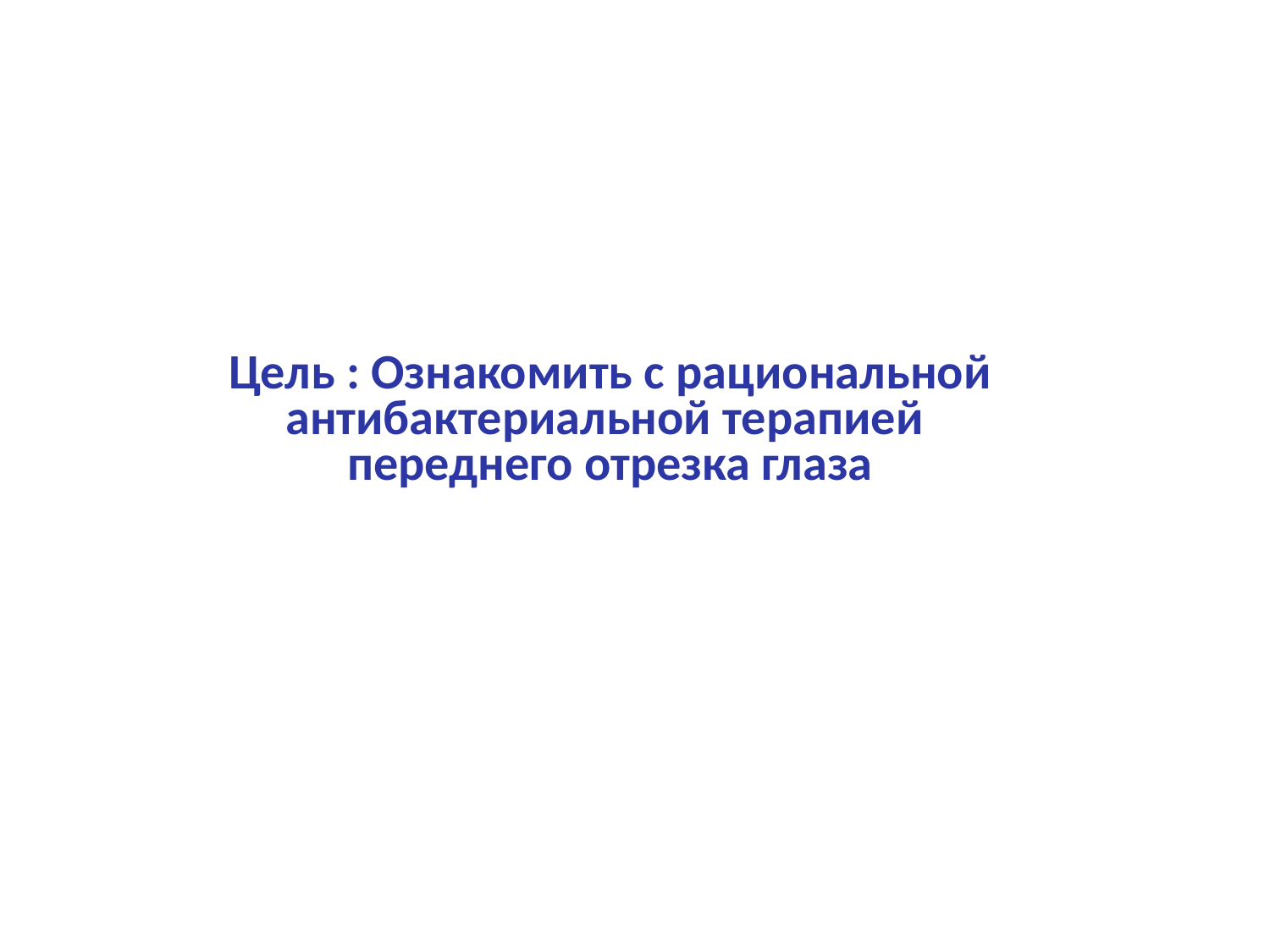

# Цель : Ознакомить с рациональной антибактериальной терапией  переднего отрезка глаза